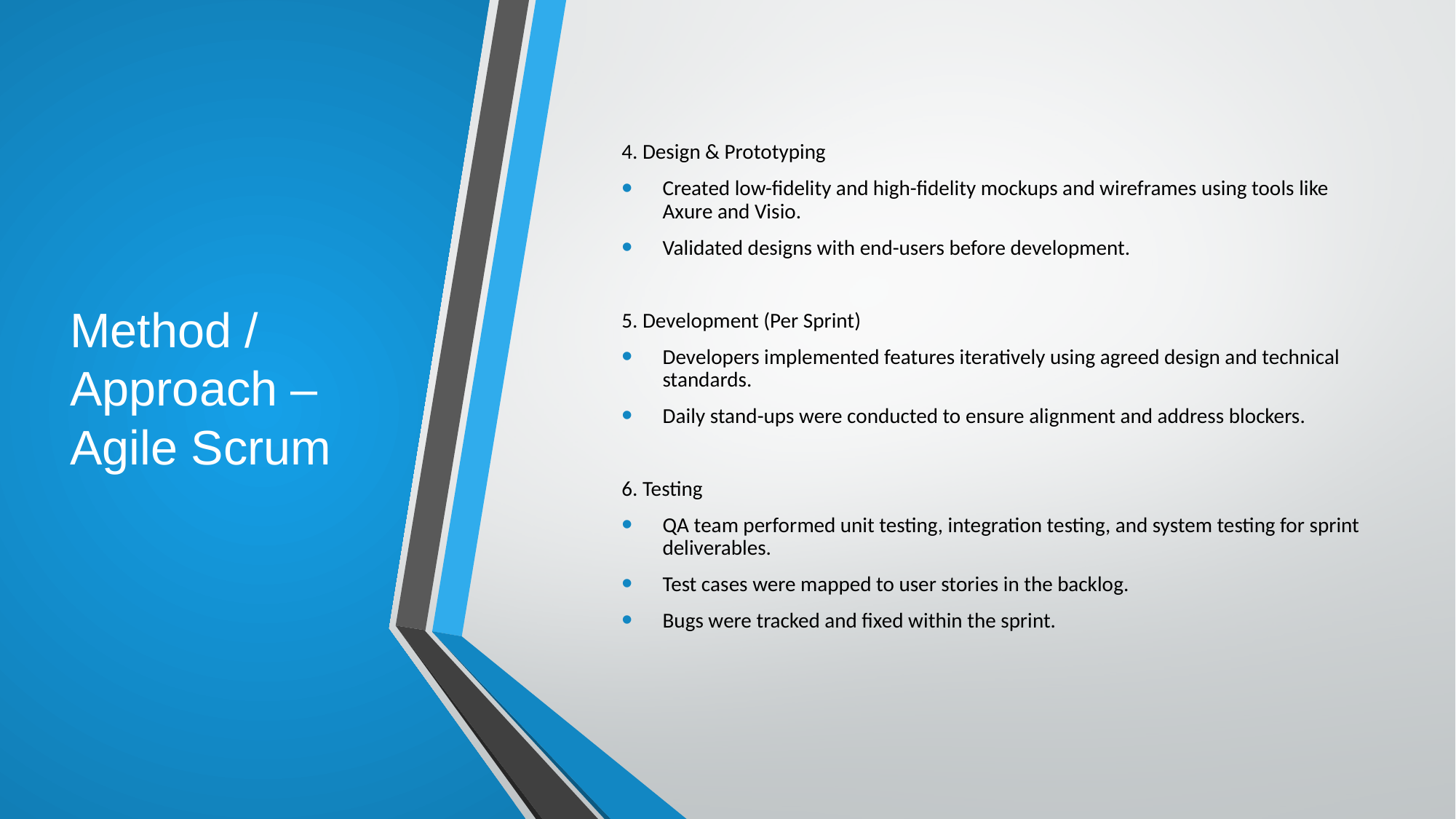

# Method / Approach – Agile Scrum
4. Design & Prototyping
Created low-fidelity and high-fidelity mockups and wireframes using tools like Axure and Visio.
Validated designs with end-users before development.

5. Development (Per Sprint)
Developers implemented features iteratively using agreed design and technical standards.
Daily stand-ups were conducted to ensure alignment and address blockers.

6. Testing
QA team performed unit testing, integration testing, and system testing for sprint deliverables.
Test cases were mapped to user stories in the backlog.
Bugs were tracked and fixed within the sprint.